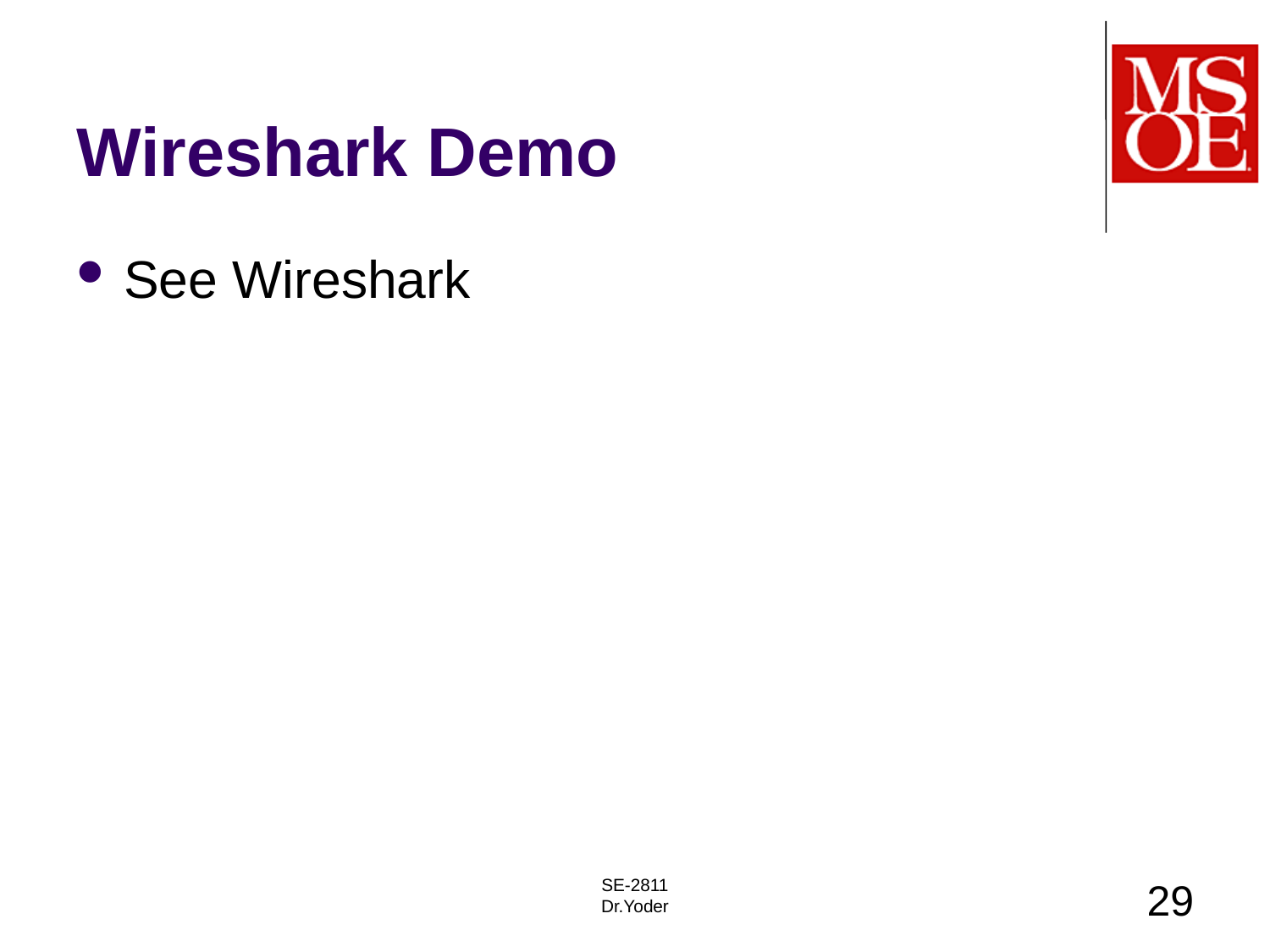

# Wireshark Demo
See Wireshark
SE-2811
Dr.Yoder
29